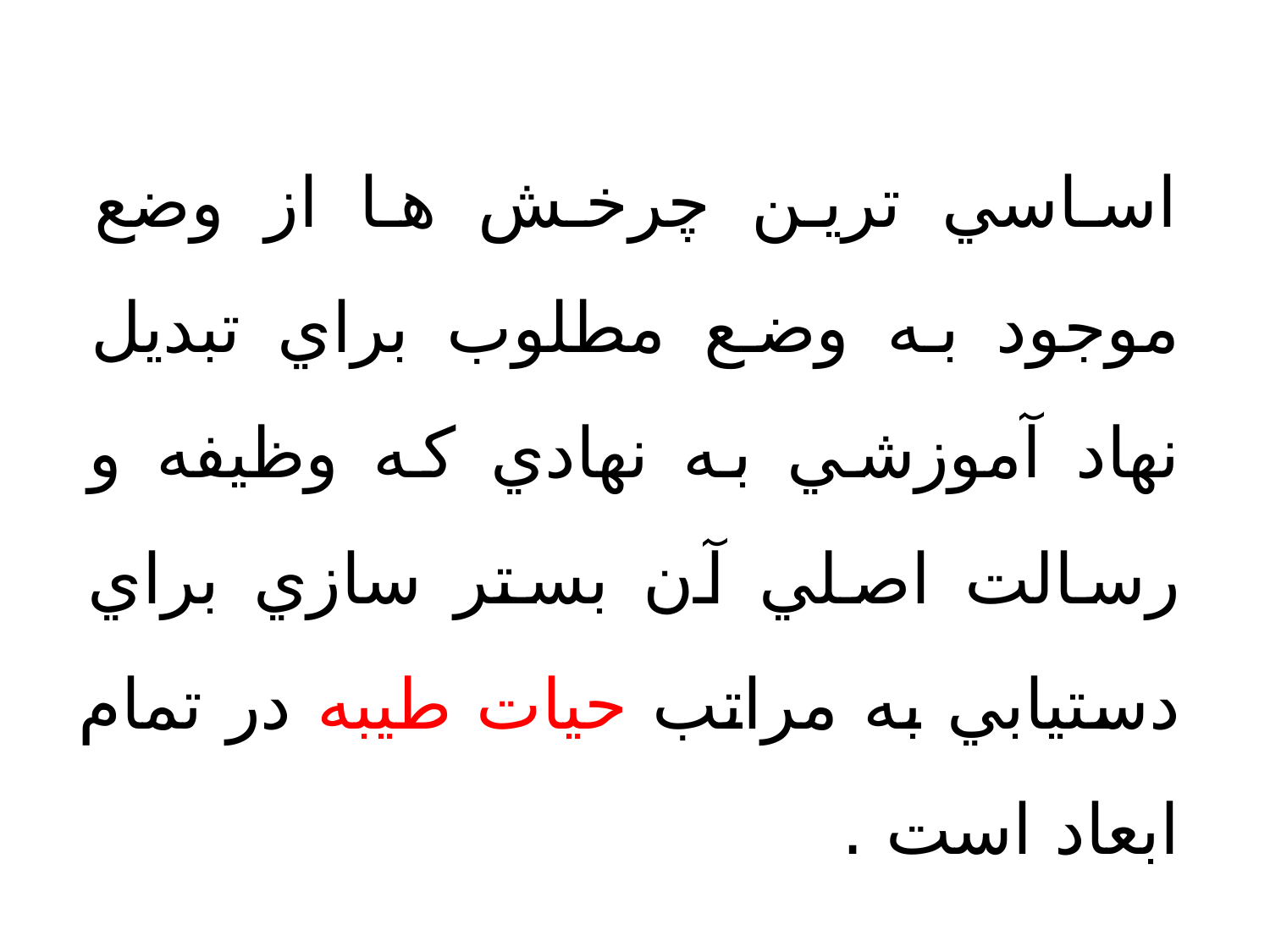

اساسي ترين چرخش ها از وضع موجود به وضع مطلوب براي تبديل نهاد آموزشي به نهادي كه وظيفه و رسالت اصلي آن بستر سازي براي دستيابي به مراتب حيات طيبه در تمام ابعاد است .